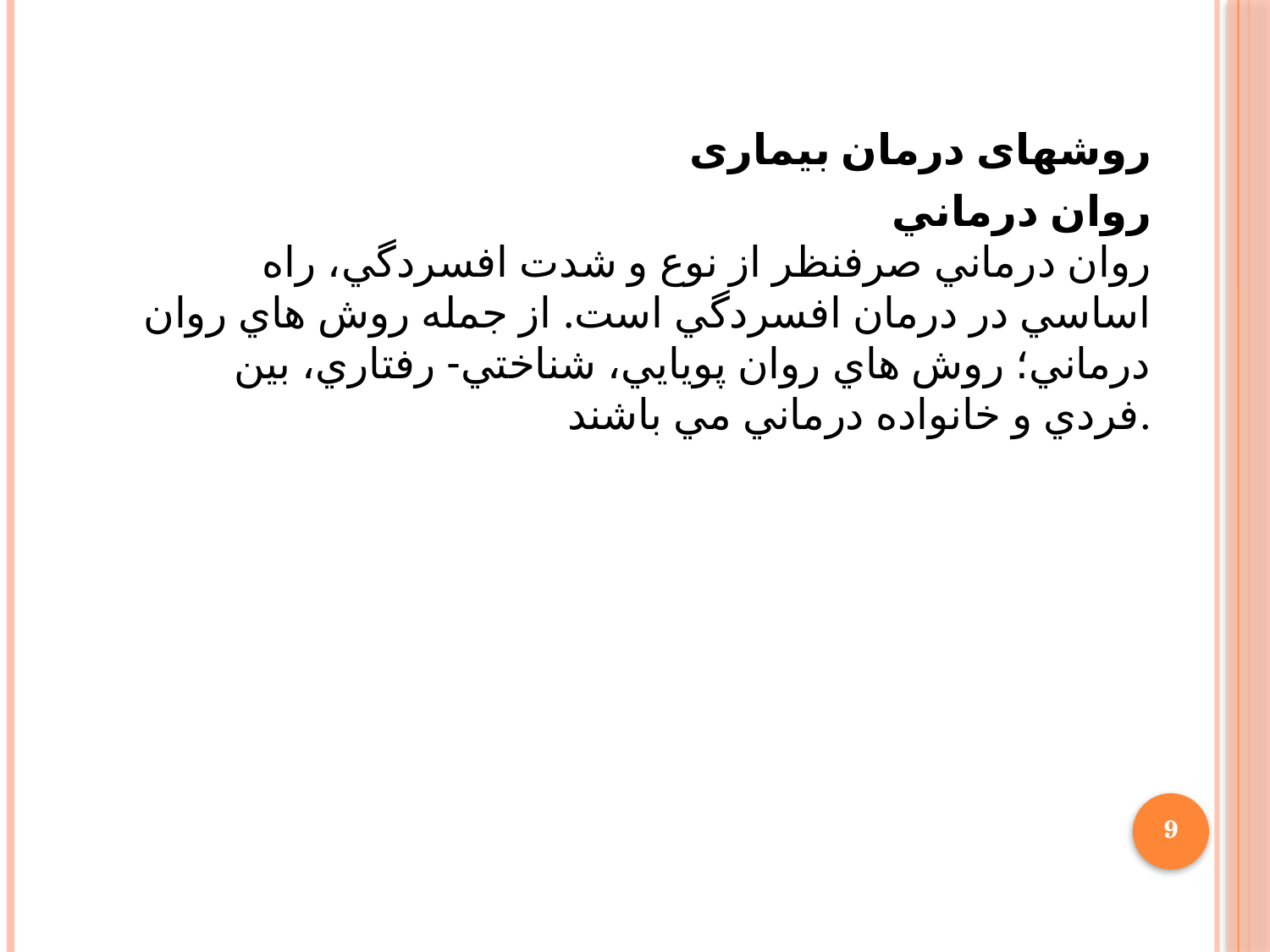

روشهای درمان بیماری
روان درماني
روان درماني صرفنظر از نوع و شدت افسردگي، راه اساسي در درمان افسردگي است. از جمله روش هاي روان درماني؛ روش هاي روان پويايي، شناختي- رفتاري، بين فردي و خانواده درماني مي باشند.
9